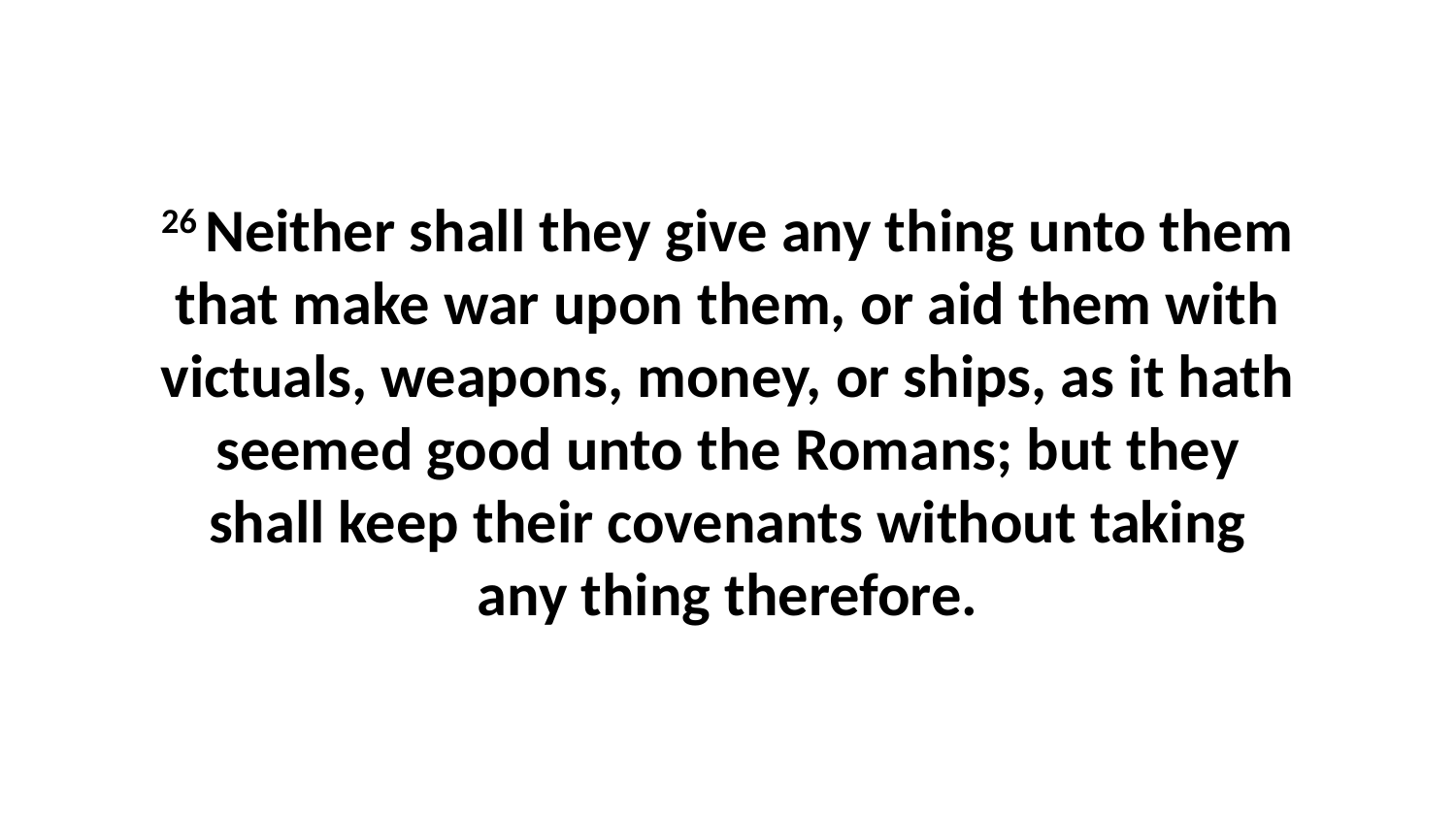

26 Neither shall they give any thing unto them that make war upon them, or aid them with victuals, weapons, money, or ships, as it hath seemed good unto the Romans; but they shall keep their covenants without taking any thing therefore.